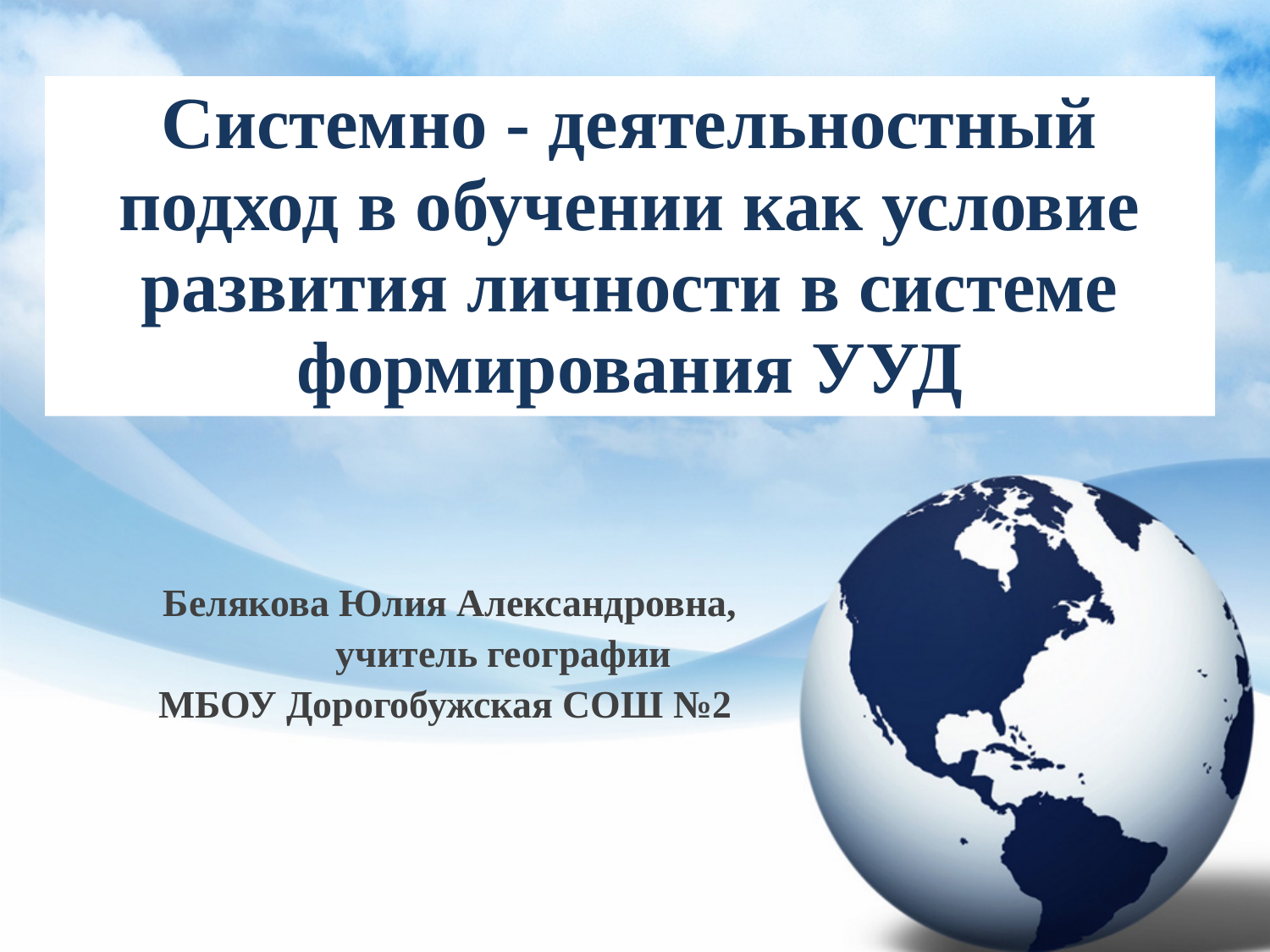

# Системно - деятельностный подход в обучении как условие развития личности в системе формирования УУД
Белякова Юлия Александровна,
           учитель географии
МБОУ Дорогобужская СОШ №2